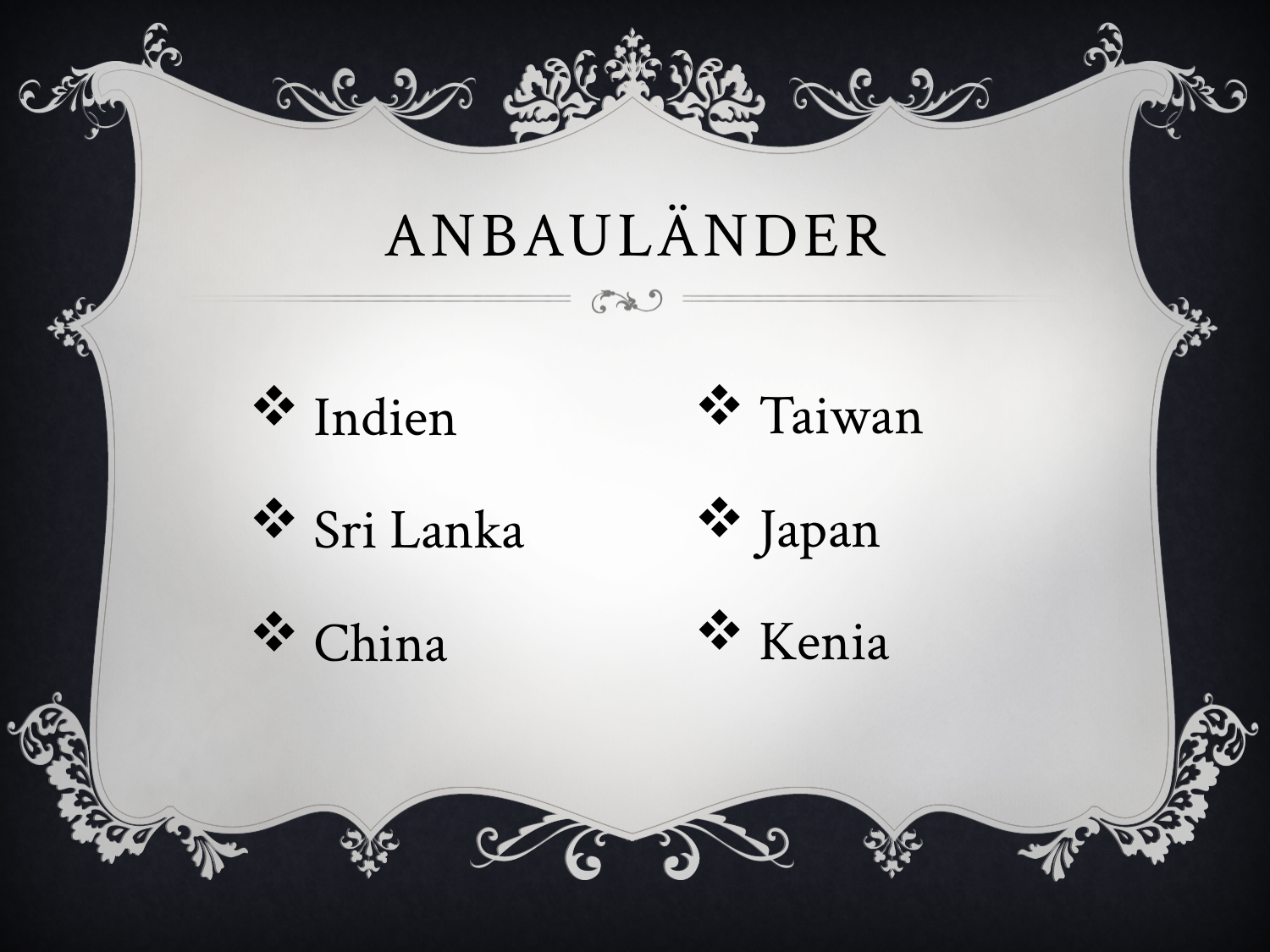

# Anbauländer
 Taiwan
 Japan
 Kenia
 Indien
 Sri Lanka
 China